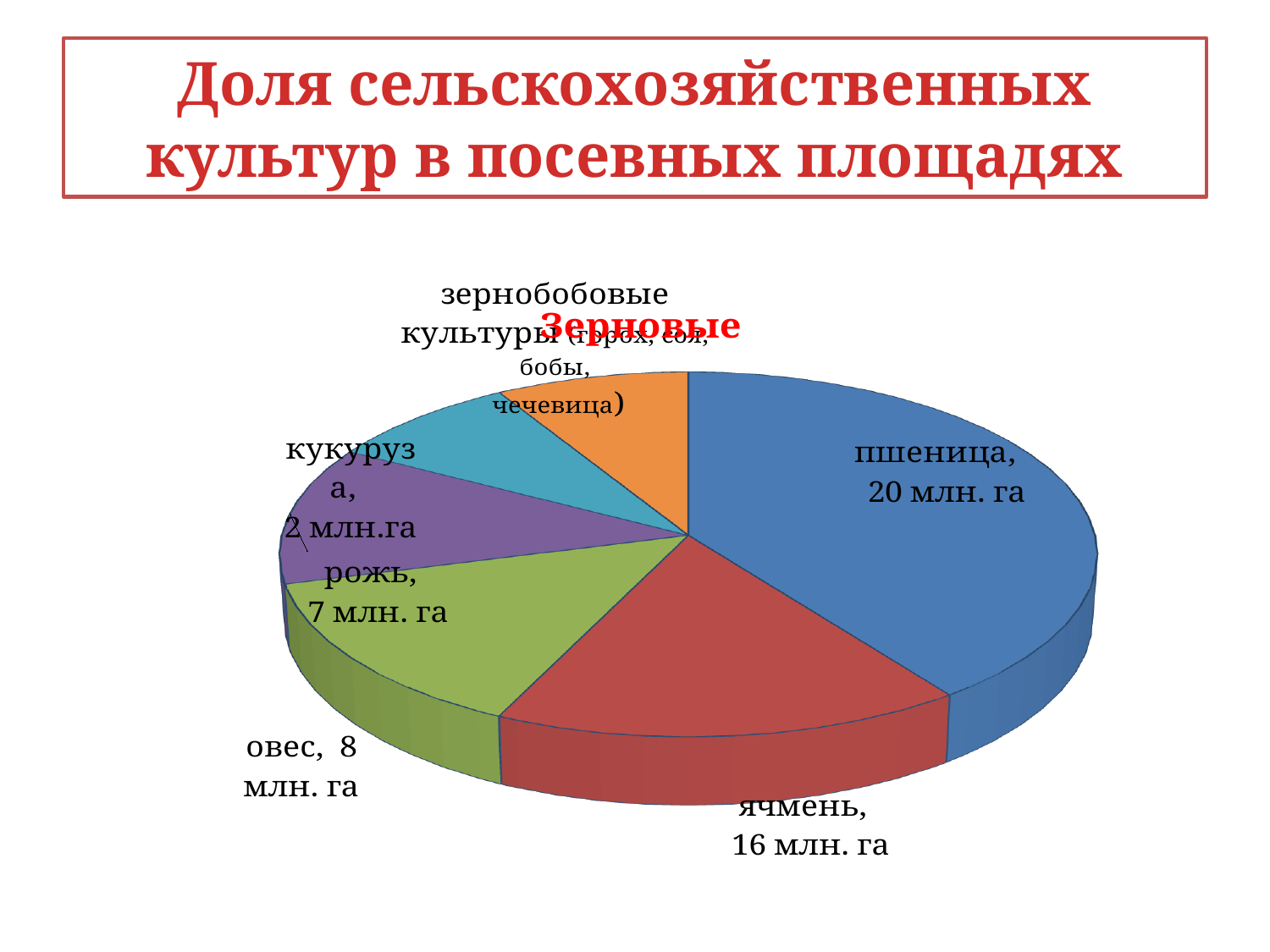

# Доля сельскохозяйственных культур в посевных площадях

[unsupported chart]